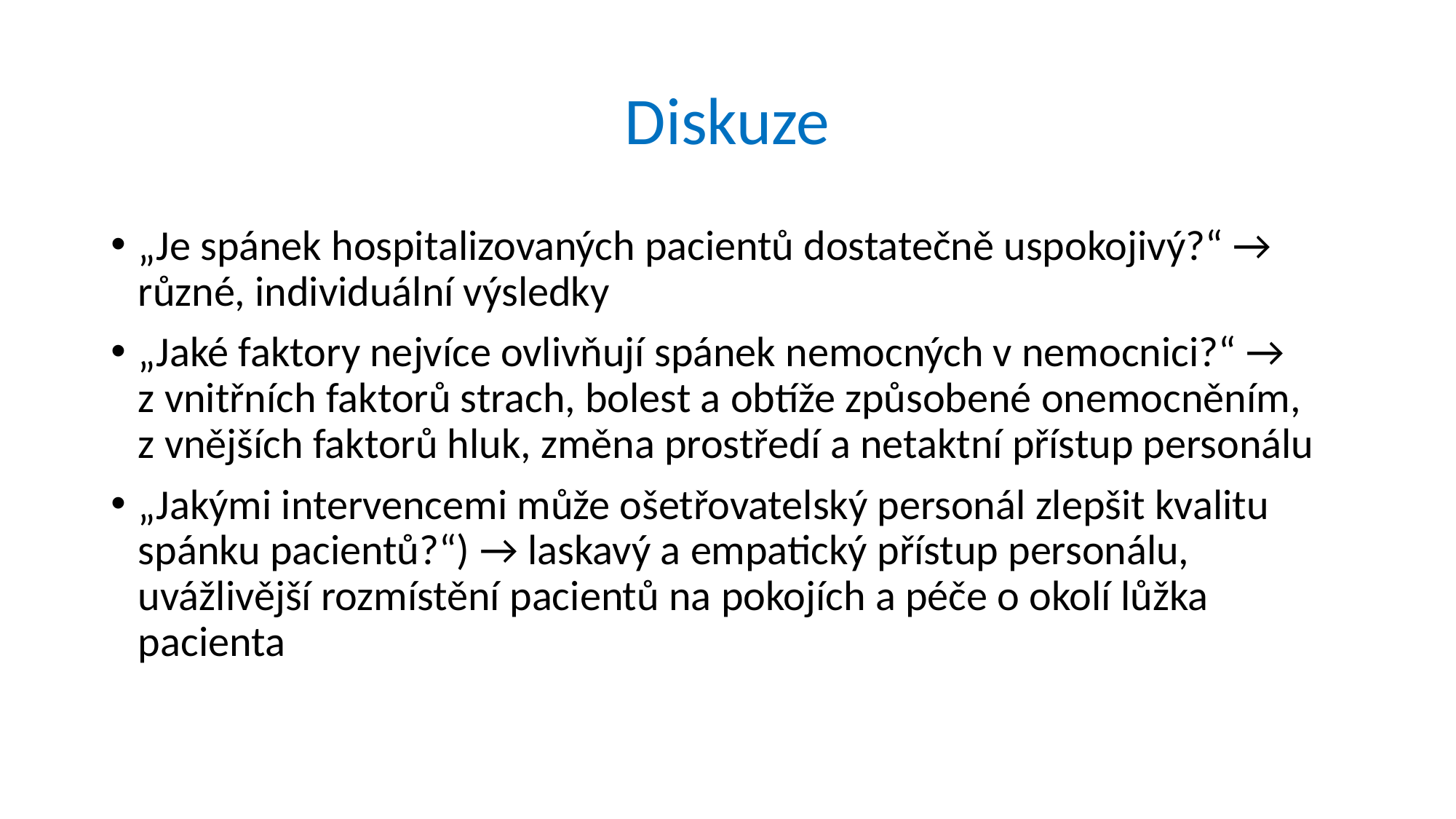

# Diskuze
„Je spánek hospitalizovaných pacientů dostatečně uspokojivý?“ → různé, individuální výsledky
„Jaké faktory nejvíce ovlivňují spánek nemocných v nemocnici?“ →
z vnitřních faktorů strach, bolest a obtíže způsobené onemocněním,
z vnějších faktorů hluk, změna prostředí a netaktní přístup personálu
„Jakými intervencemi může ošetřovatelský personál zlepšit kvalitu spánku pacientů?“) → laskavý a empatický přístup personálu, uvážlivější rozmístění pacientů na pokojích a péče o okolí lůžka pacienta